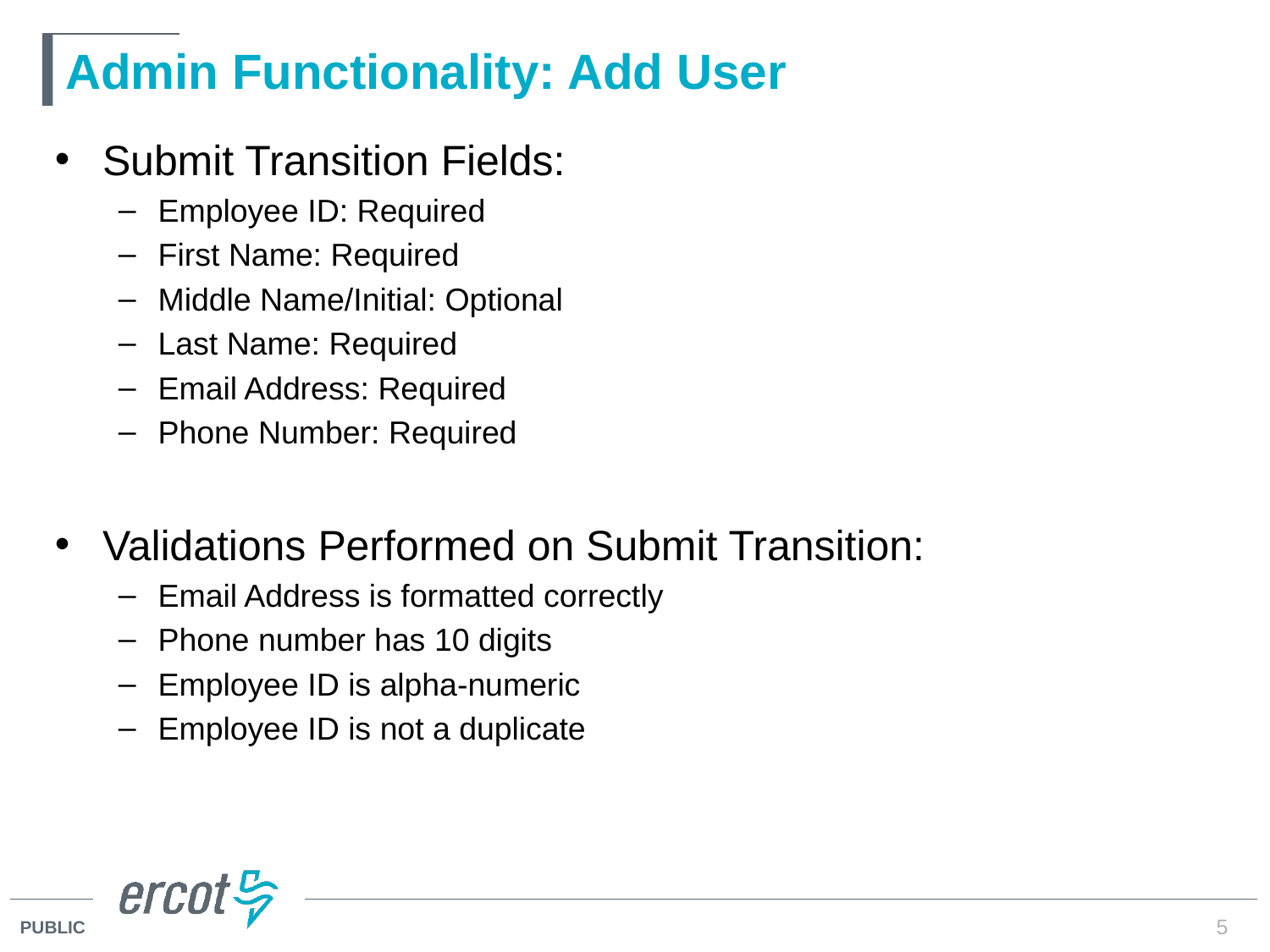

# Admin Functionality: Add User
Submit Transition Fields:
Employee ID: Required
First Name: Required
Middle Name/Initial: Optional
Last Name: Required
Email Address: Required
Phone Number: Required

Validations Performed on Submit Transition:
Email Address is formatted correctly
Phone number has 10 digits
Employee ID is alpha-numeric
Employee ID is not a duplicate
5